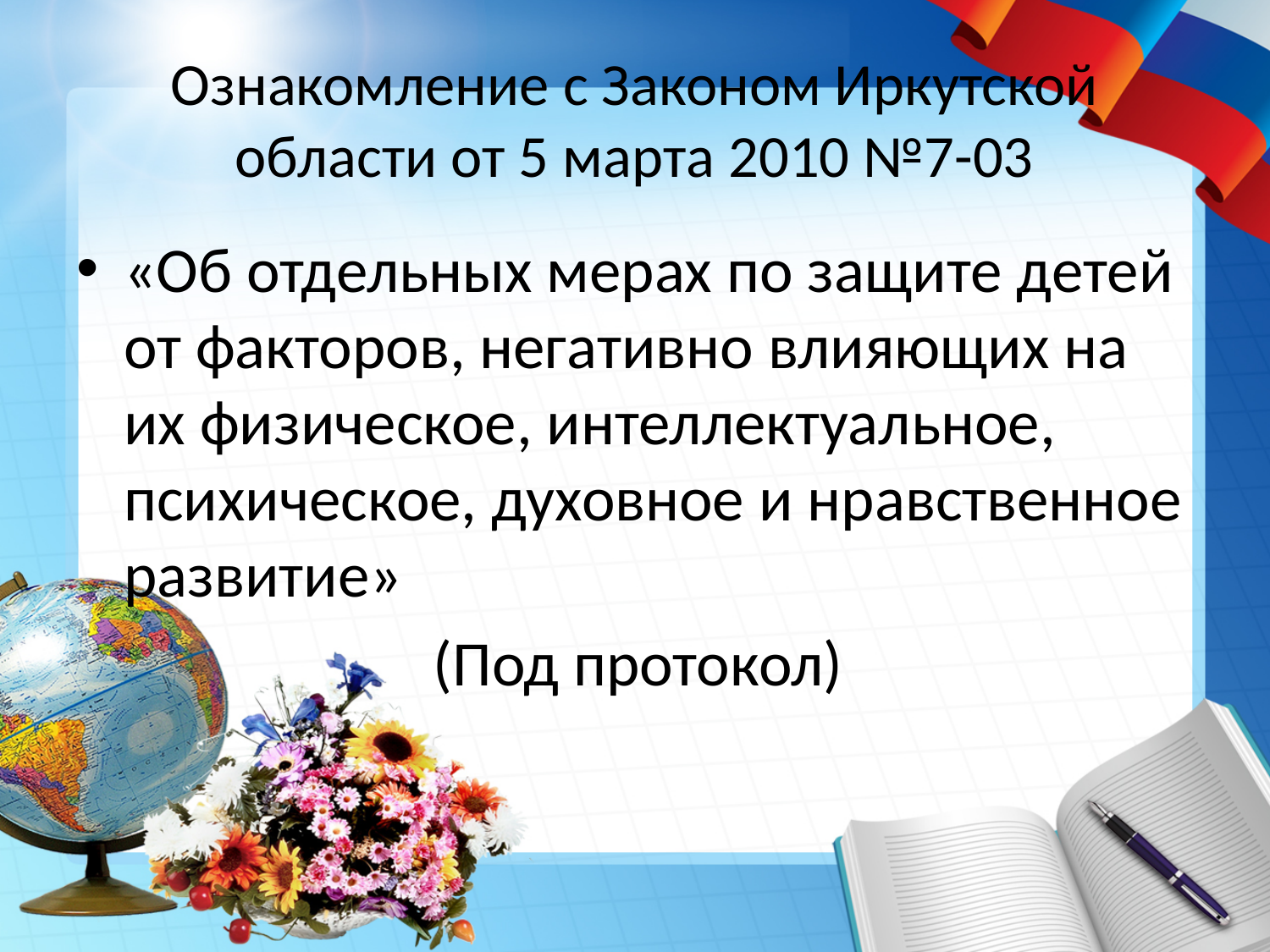

# Ознакомление с Законом Иркутской области от 5 марта 2010 №7-03
«Об отдельных мерах по защите детей от факторов, негативно влияющих на их физическое, интеллектуальное, психическое, духовное и нравственное развитие»
(Под протокол)